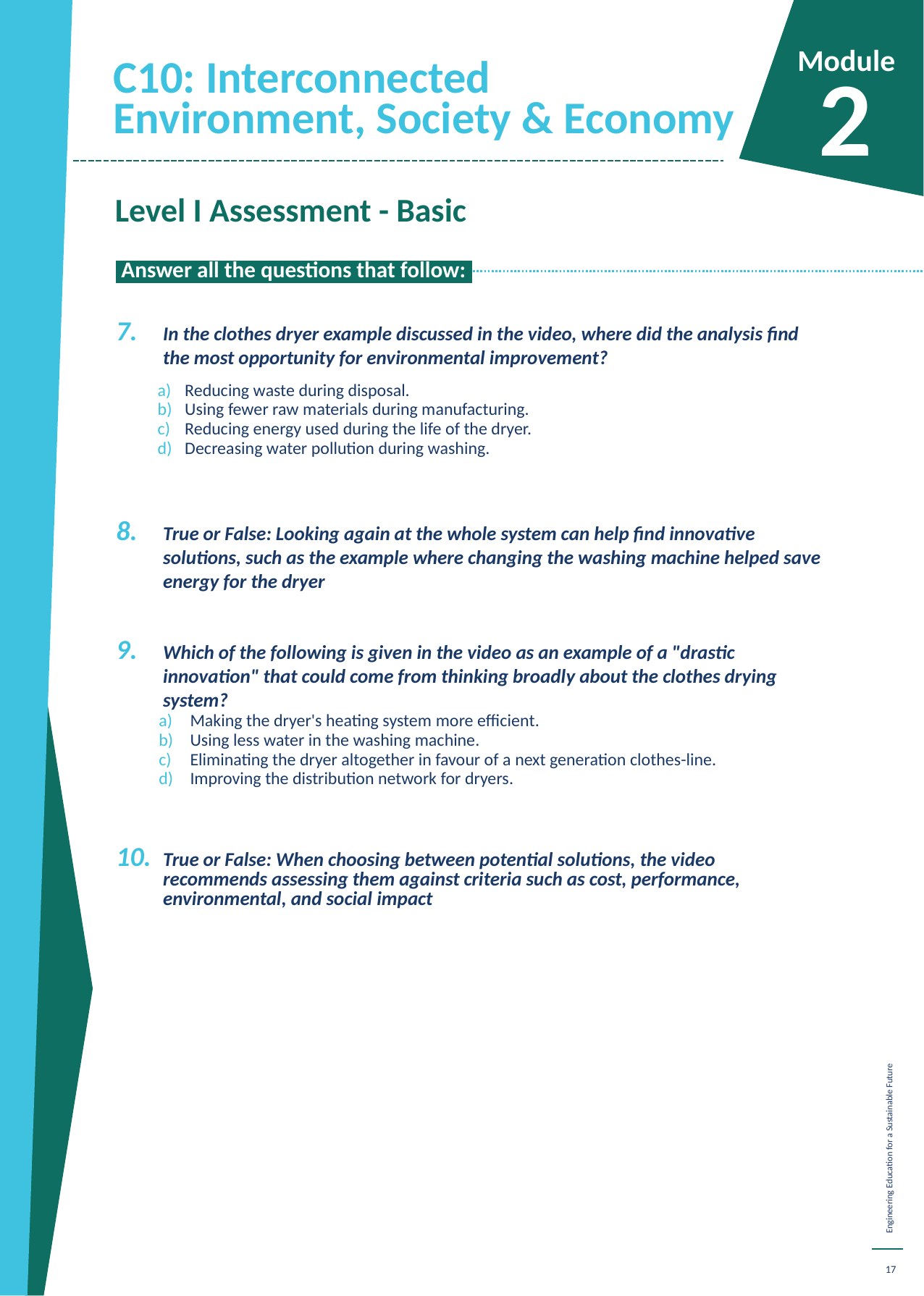

C10: Interconnected Environment, Society & Economy
Module
2
Level I Assessment - Basic

 Answer all the questions that follow:.

In the clothes dryer example discussed in the video, where did the analysis find the most opportunity for environmental improvement?
Reducing waste during disposal.
Using fewer raw materials during manufacturing.
Reducing energy used during the life of the dryer.
Decreasing water pollution during washing.

True or False: Looking again at the whole system can help find innovative solutions, such as the example where changing the washing machine helped save energy for the dryer

Which of the following is given in the video as an example of a "drastic innovation" that could come from thinking broadly about the clothes drying system?
Making the dryer's heating system more efficient.
Using less water in the washing machine.
Eliminating the dryer altogether in favour of a next generation clothes-line.
Improving the distribution network for dryers.

True or False: When choosing between potential solutions, the video recommends assessing them against criteria such as cost, performance, environmental, and social impact